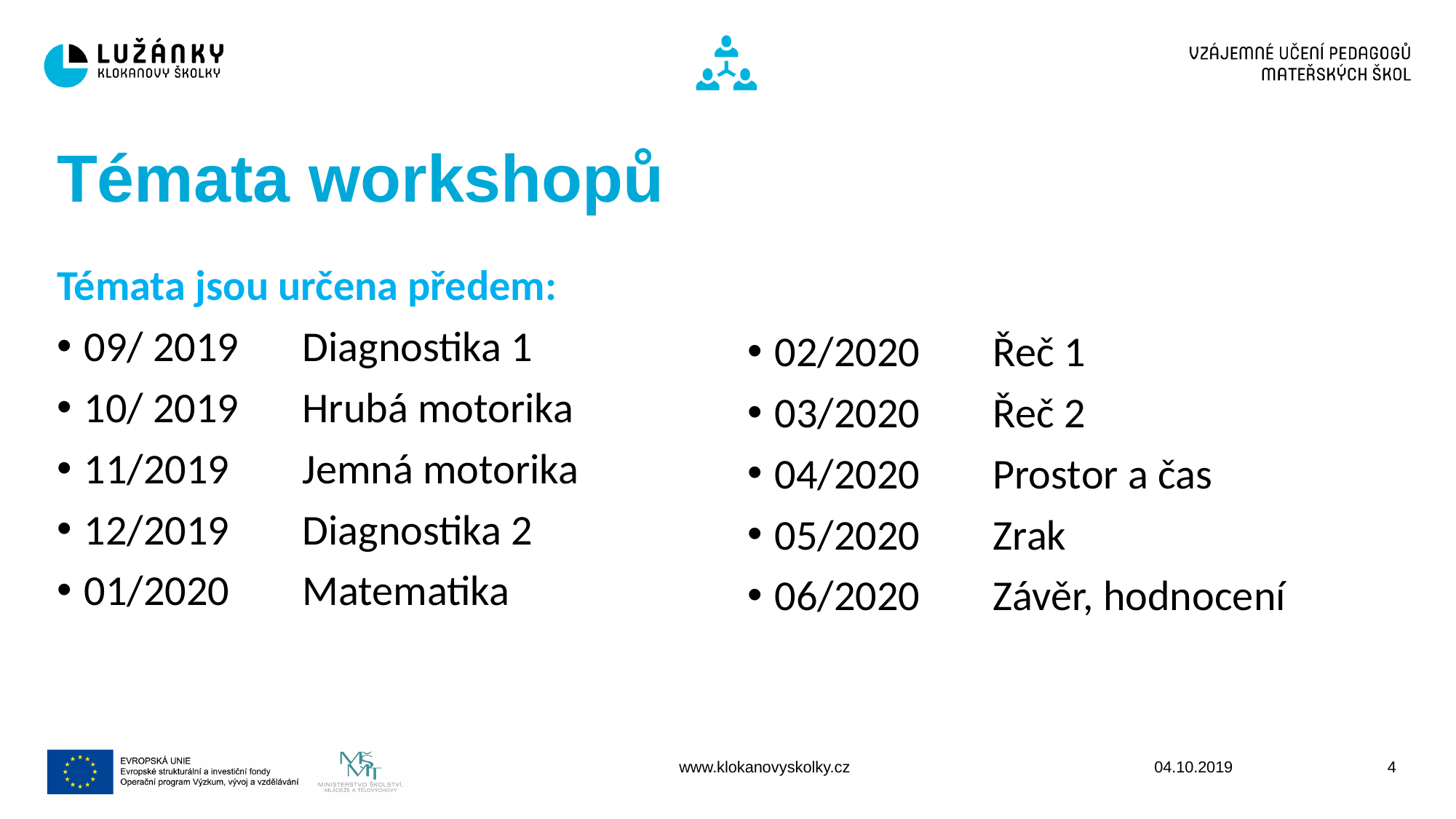

Témata workshopů
Témata jsou určena předem:
09/ 2019 	Diagnostika 1
10/ 2019 	Hrubá motorika
11/2019	Jemná motorika
12/2019	Diagnostika 2
01/2020	Matematika

02/2020	Řeč 1
03/2020	Řeč 2
04/2020	Prostor a čas
05/2020	Zrak
06/2020	Závěr, hodnocení

www.klokanovyskolky.cz
04.10.2019
4